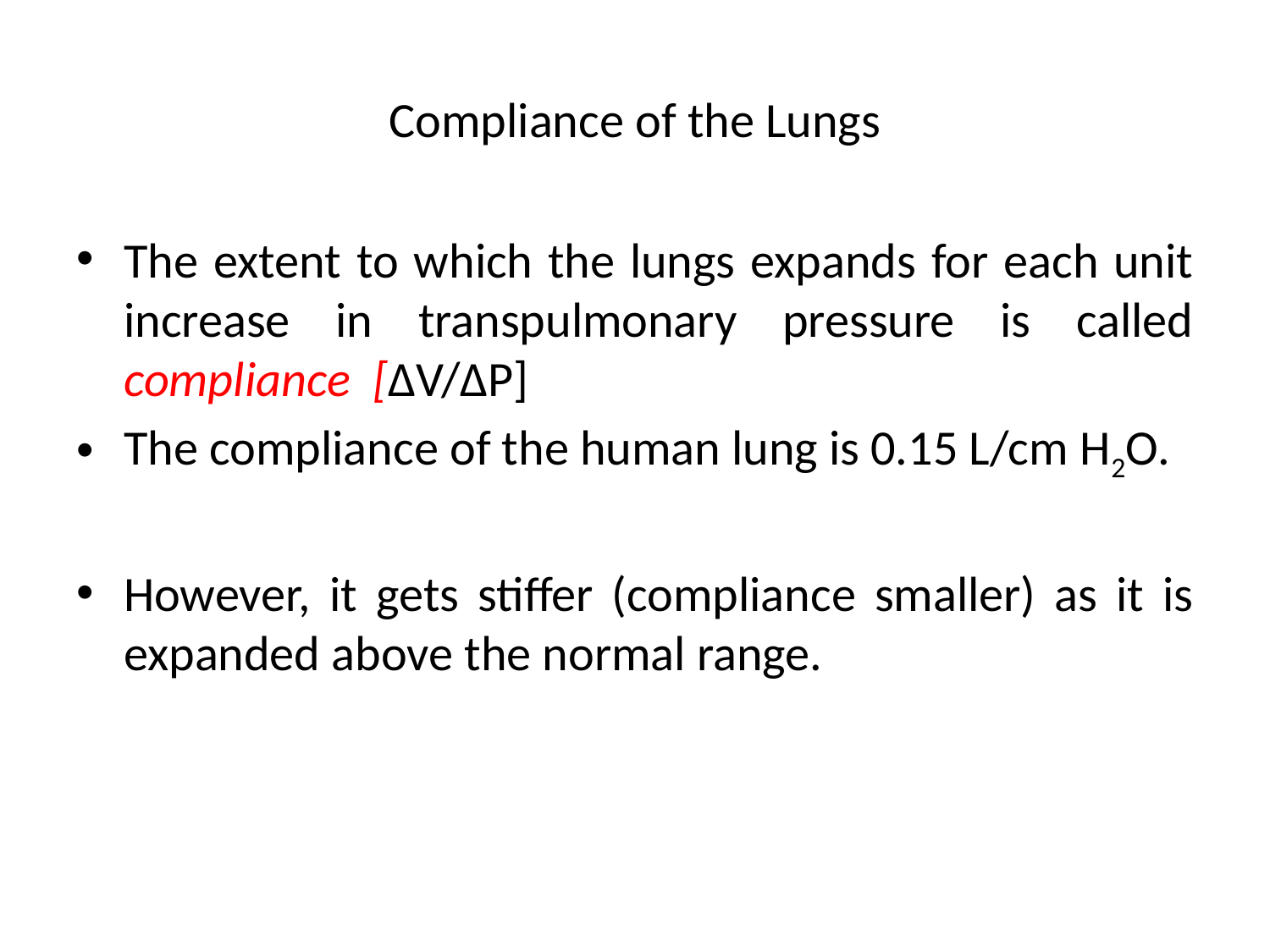

Compliance of the Lungs
The extent to which the lungs expands for each unit increase in transpulmonary pressure is called compliance  [ΔV/ΔP]
The compliance of the human lung is 0.15 L/cm H2O.

However, it gets stiffer (compliance smaller) as it is expanded above the normal range.